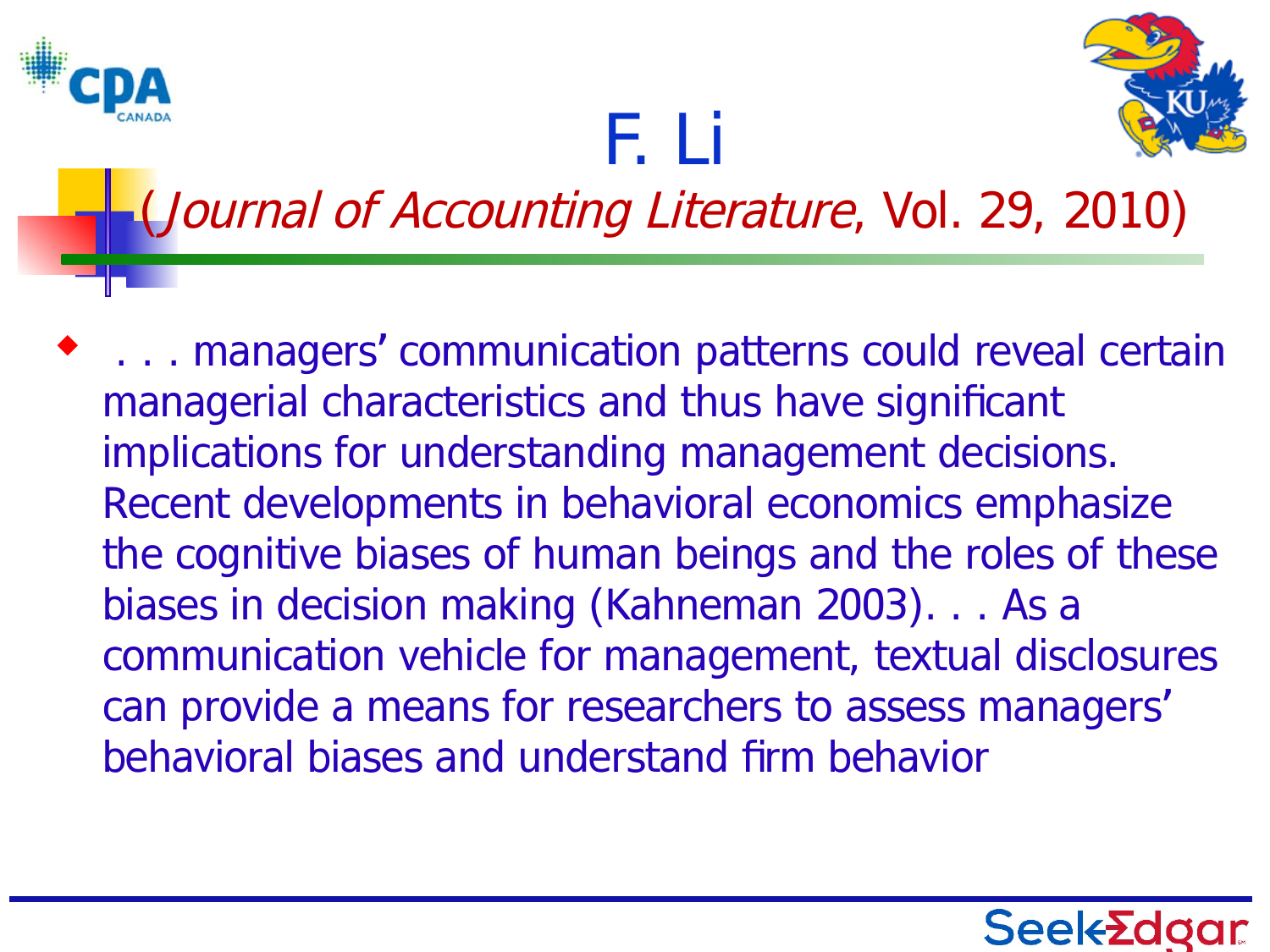

# F. Li (Journal of Accounting Literature, Vol. 29, 2010)
 . . . managers’ communication patterns could reveal certain managerial characteristics and thus have significant implications for understanding management decisions. Recent developments in behavioral economics emphasize the cognitive biases of human beings and the roles of these biases in decision making (Kahneman 2003). . . As a communication vehicle for management, textual disclosures can provide a means for researchers to assess managers’ behavioral biases and understand firm behavior